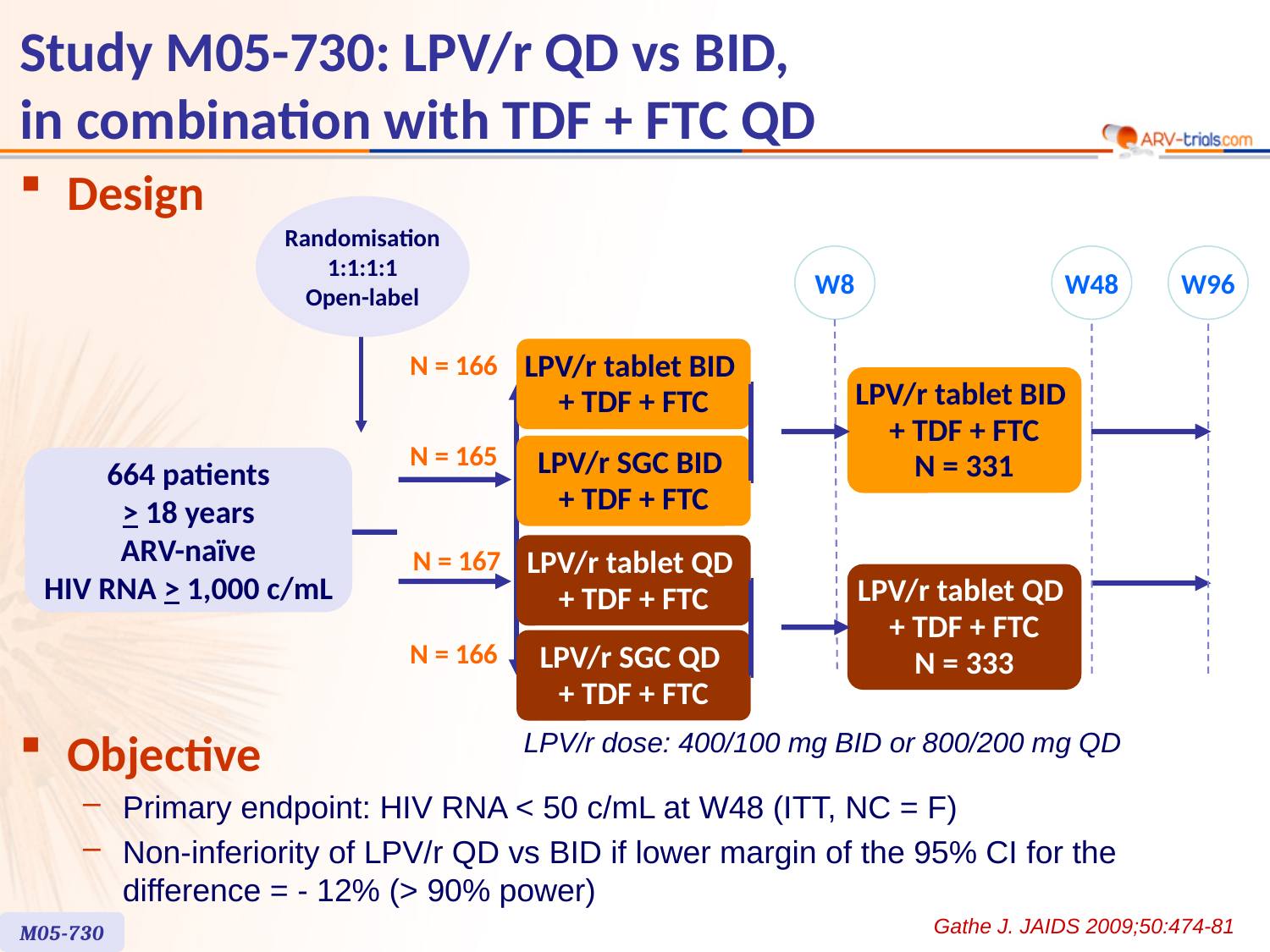

Study M05-730: LPV/r QD vs BID,
in combination with TDF + FTC QD
Design
Randomisation
1:1:1:1
Open-label
W8
W48
W96

LPV/r tablet BID
+ TDF + FTC
N = 166
LPV/r tablet BID
+ TDF + FTC
N = 331
N = 165

LPV/r SGC BID
+ TDF + FTC
664 patients
> 18 years
ARV-naïve
HIV RNA > 1,000 c/mL

LPV/r tablet QD
+ TDF + FTC
N = 167
LPV/r tablet QD
+ TDF + FTC
N = 333

N = 166
LPV/r SGC QD
+ TDF + FTC
Objective
Primary endpoint: HIV RNA < 50 c/mL at W48 (ITT, NC = F)
Non-inferiority of LPV/r QD vs BID if lower margin of the 95% CI for the difference = - 12% (> 90% power)
LPV/r dose: 400/100 mg BID or 800/200 mg QD
Gathe J. JAIDS 2009;50:474-81

M05-730